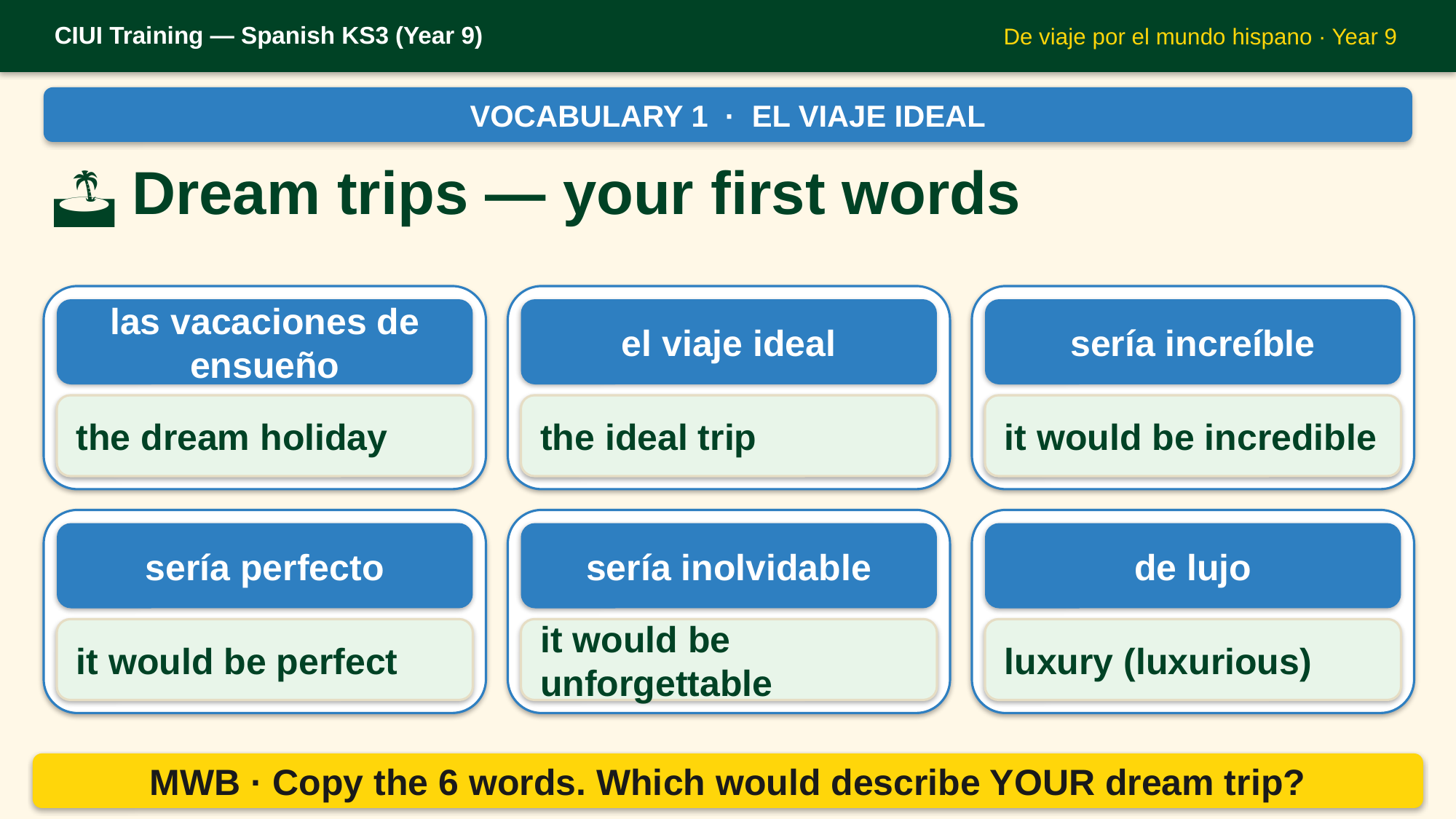

CIUI Training — Spanish KS3 (Year 9)
De viaje por el mundo hispano · Year 9
VOCABULARY 1  ·  EL VIAJE IDEAL
🏝 Dream trips — your first words

las vacaciones de ensueño
el viaje ideal
sería increíble

the dream holiday
the ideal trip
it would be incredible

sería perfecto
sería inolvidable
de lujo

it would be perfect
it would be unforgettable
luxury (luxurious)
MWB · Copy the 6 words. Which would describe YOUR dream trip?